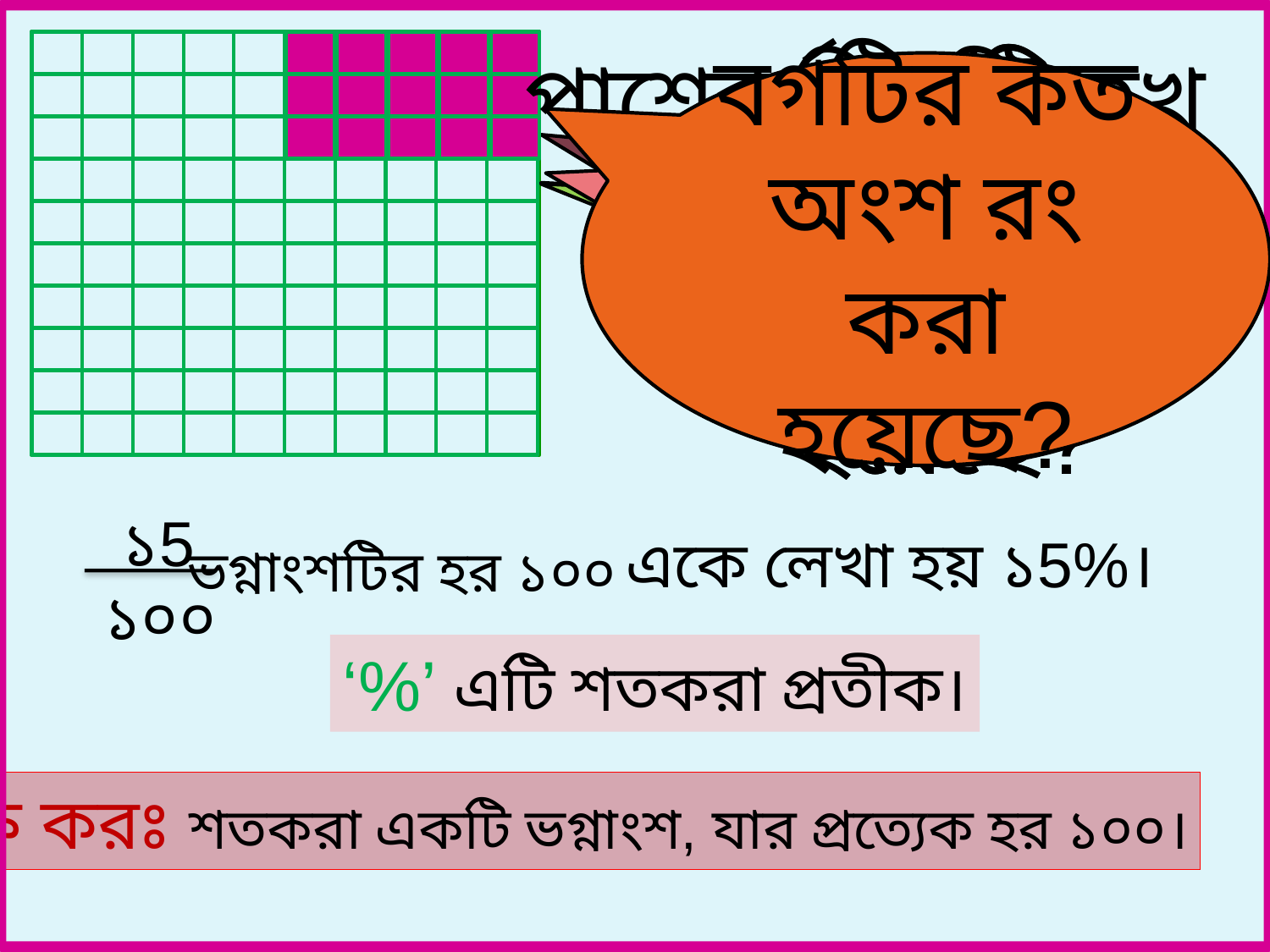

পাশের চিত্রটি দেখ
বর্গটির কত অংশ রং করা হয়েছে?
কতটি ছোট বর্গে ভাগ করা হয়েছে?
কতটি ছোট বর্গ রং করা হয়েছে?
এটি কি?
কি করা হয়েছে?

১5
১০০
ভগ্নাংশটির হর ১০০।
একে লেখা হয় ১5%।
‘%’ এটি শতকরা প্রতীক।
লক্ষ করঃ শতকরা একটি ভগ্নাংশ, যার প্রত্যেক হর ১০০।